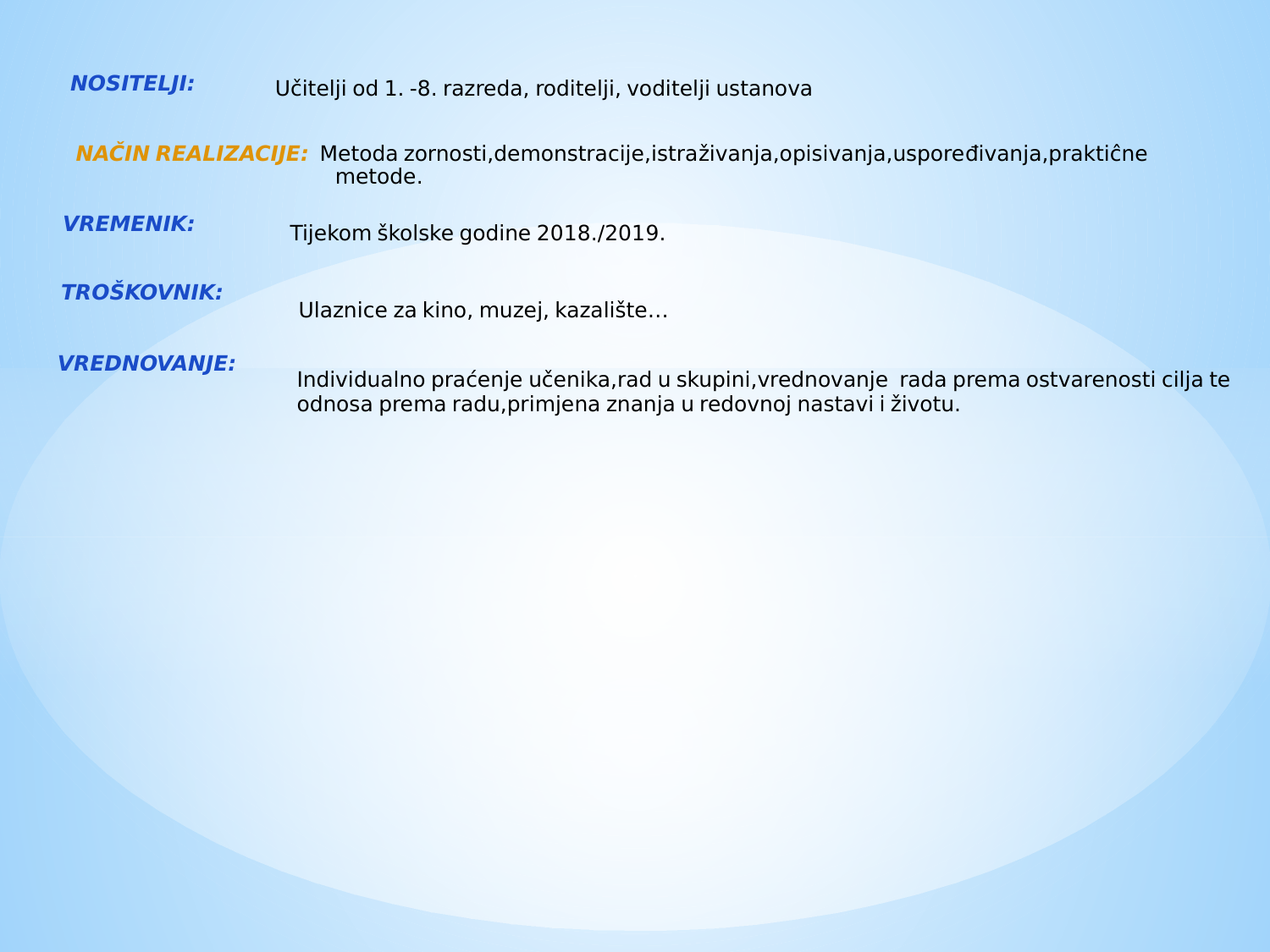

NOSITELJI:
Učitelji od 1. -8. razreda, roditelji, voditelji ustanova
NAČIN REALIZACIJE:  Metoda zornosti,demonstracije,istraživanja,opisivanja,uspoređivanja,praktiĉne
	metode.
		VREMENIK:

	TROŠKOVNIK:

VREDNOVANJE:
Tijekom školske godine 2018./2019.

		Ulaznice za kino, muzej, kazalište…

	Individualno praćenje učenika,rad u skupini,vrednovanje  rada prema ostvarenosti cilja te
	odnosa prema radu,primjena znanja u redovnoj nastavi i životu.